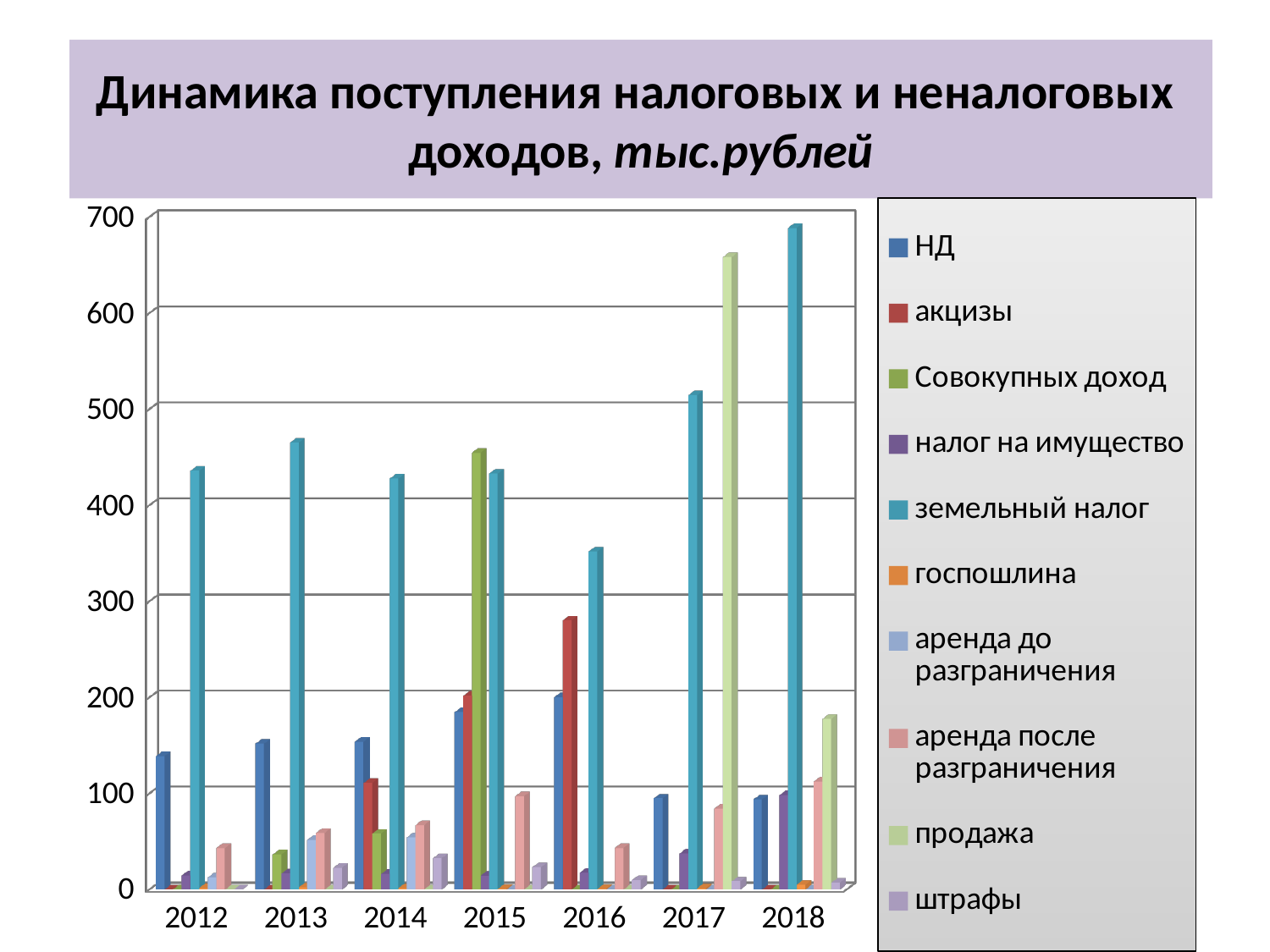

# Динамика поступления налоговых и неналоговых  доходов, тыс.рублей

[unsupported chart]